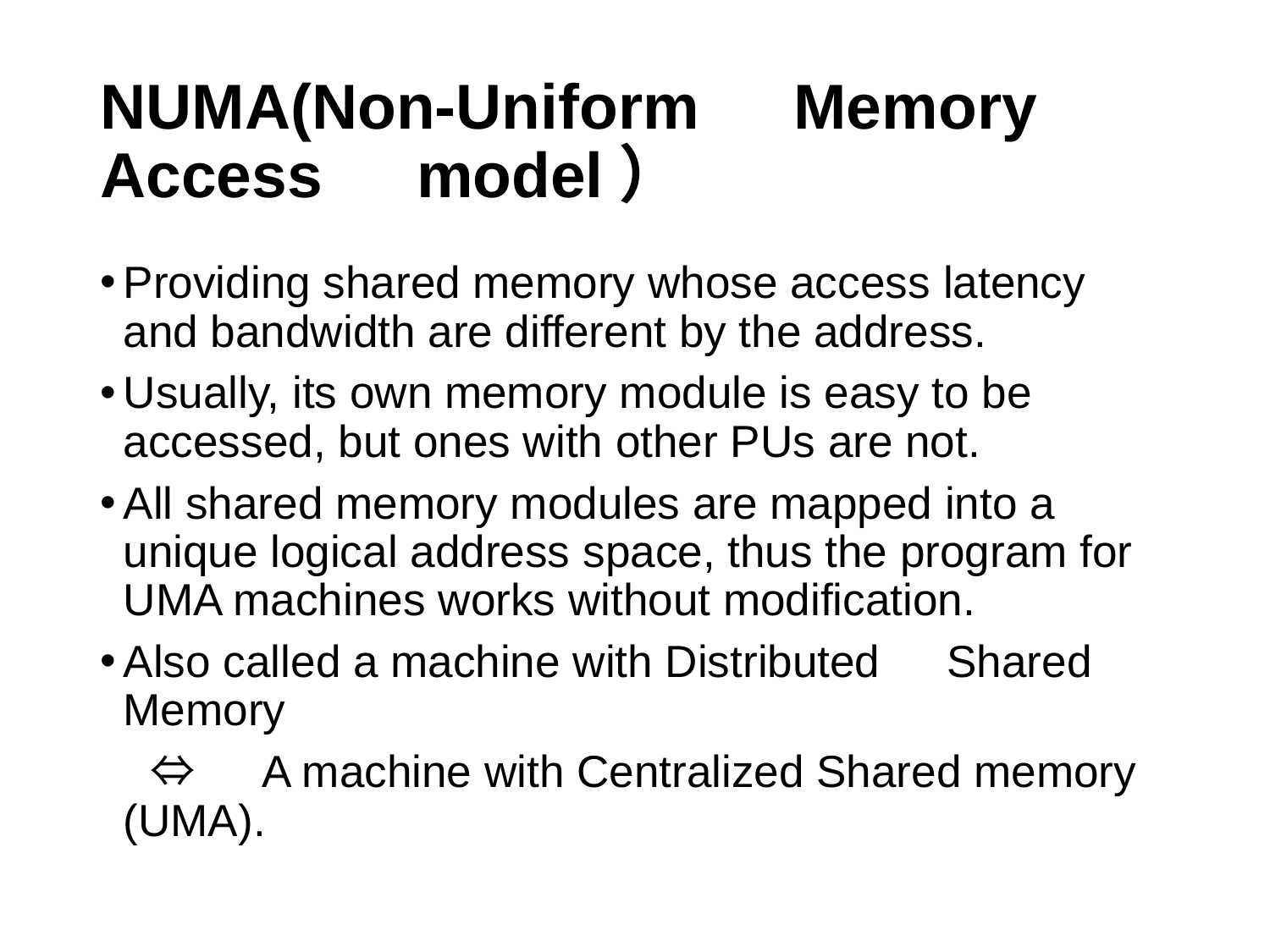

# NUMA(Non-Uniform　Memory　Access　model）
Providing shared memory whose access latency and bandwidth are different by the address.
Usually, its own memory module is easy to be accessed, but ones with other PUs are not.
All shared memory modules are mapped into a unique logical address space, thus the program for UMA machines works without modification.
Also called a machine with Distributed　Shared　Memory
     ⇔　A machine with Centralized Shared memory (UMA).